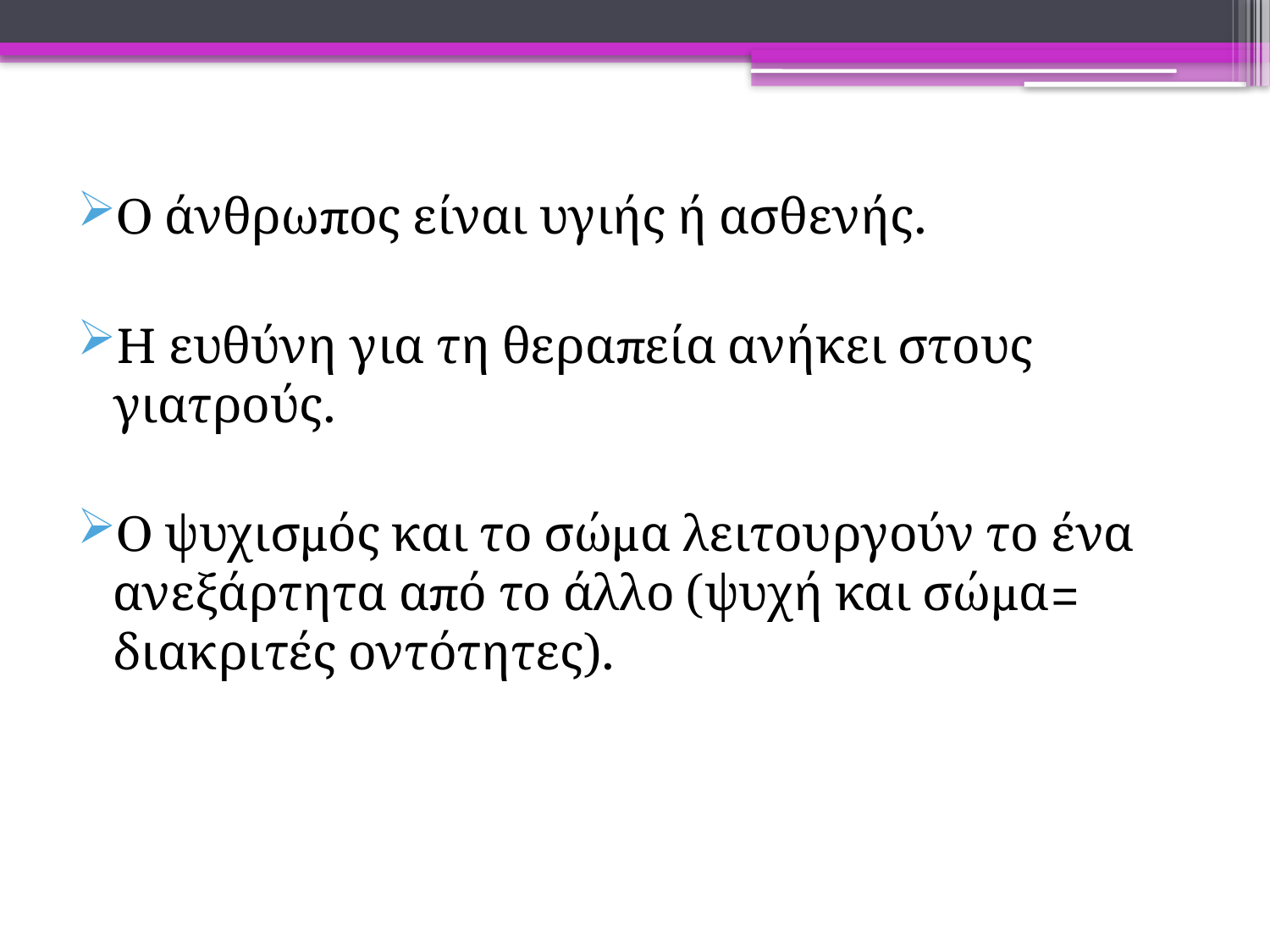

Ο άνθρωπος είναι υγιής ή ασθενής.

Η ευθύνη για τη θεραπεία ανήκει στους γιατρούς.

Ο ψυχισμός και το σώμα λειτουργούν το ένα ανεξάρτητα από το άλλο (ψυχή και σώμα= διακριτές οντότητες).